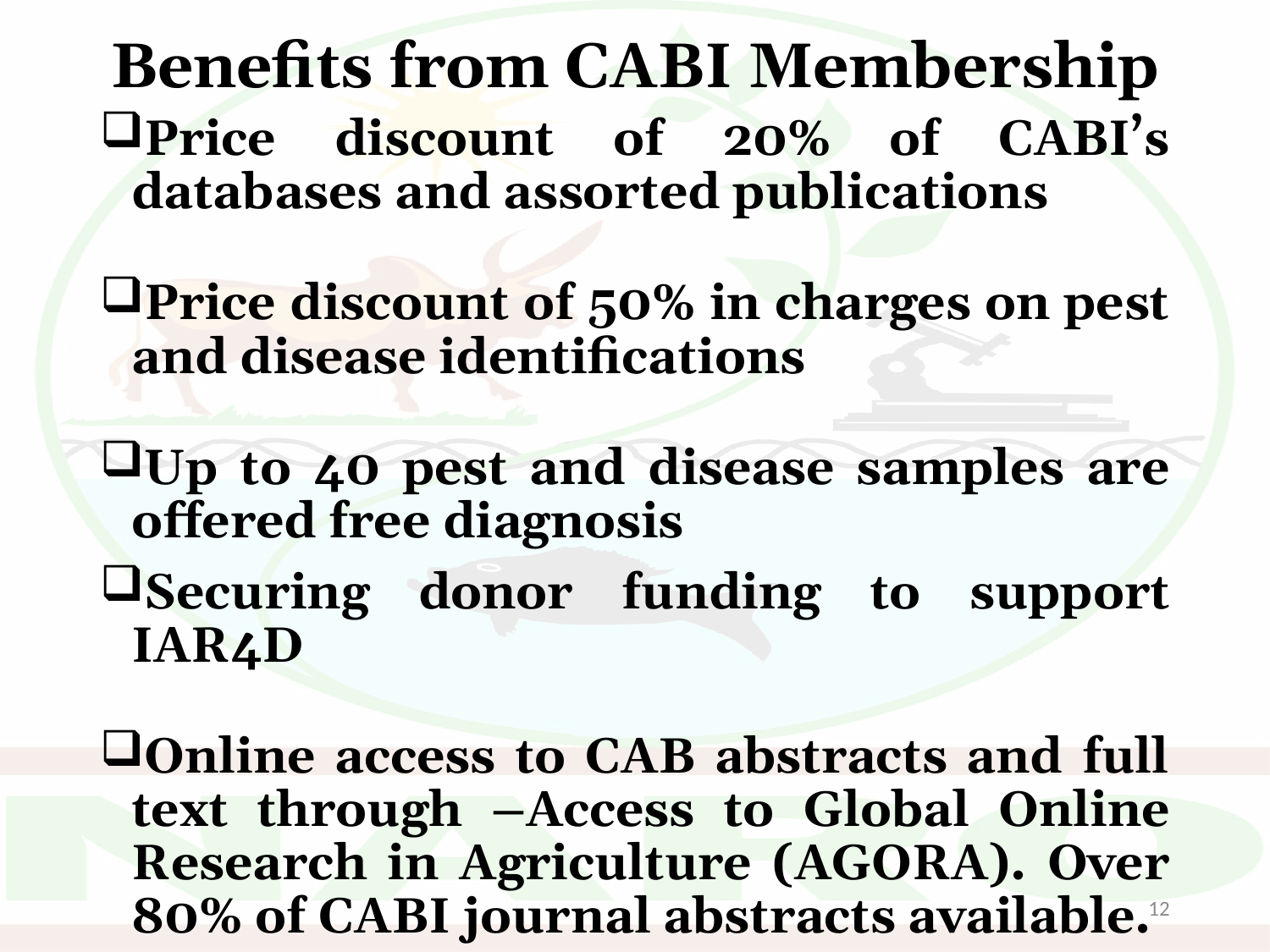

# Benefits from CABI Membership
Price discount of 20% of CABI’s databases and assorted publications

Price discount of 50% in charges on pest and disease identifications

Up to 40 pest and disease samples are offered free diagnosis
Securing donor funding to support IAR4D

Online access to CAB abstracts and full text through –Access to Global Online Research in Agriculture (AGORA). Over 80% of CABI journal abstracts available.
12